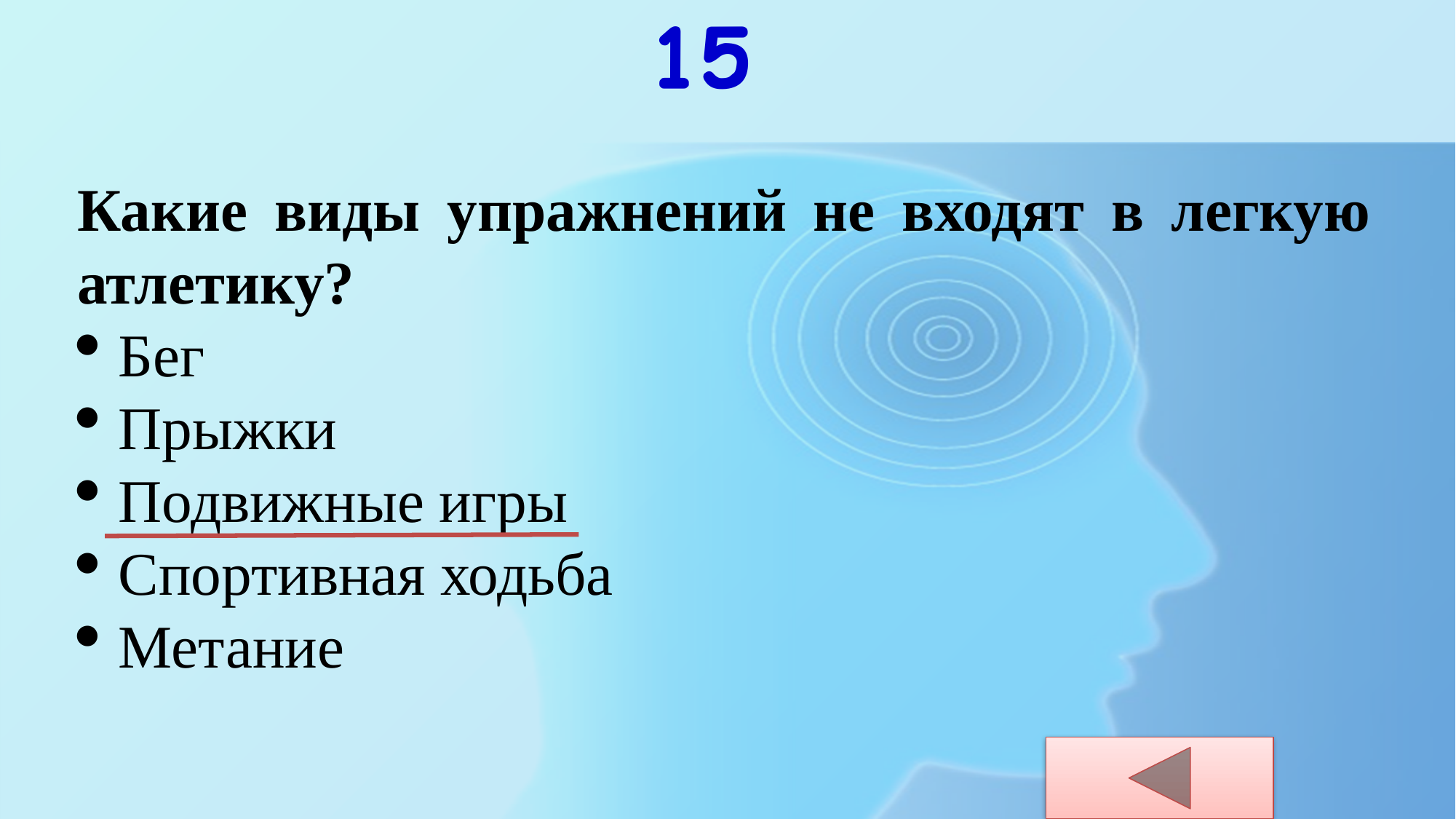

15
Какие виды упражнений не входят в легкую атлетику?
Бег
Прыжки
Подвижные игры
Спортивная ходьба
Метание